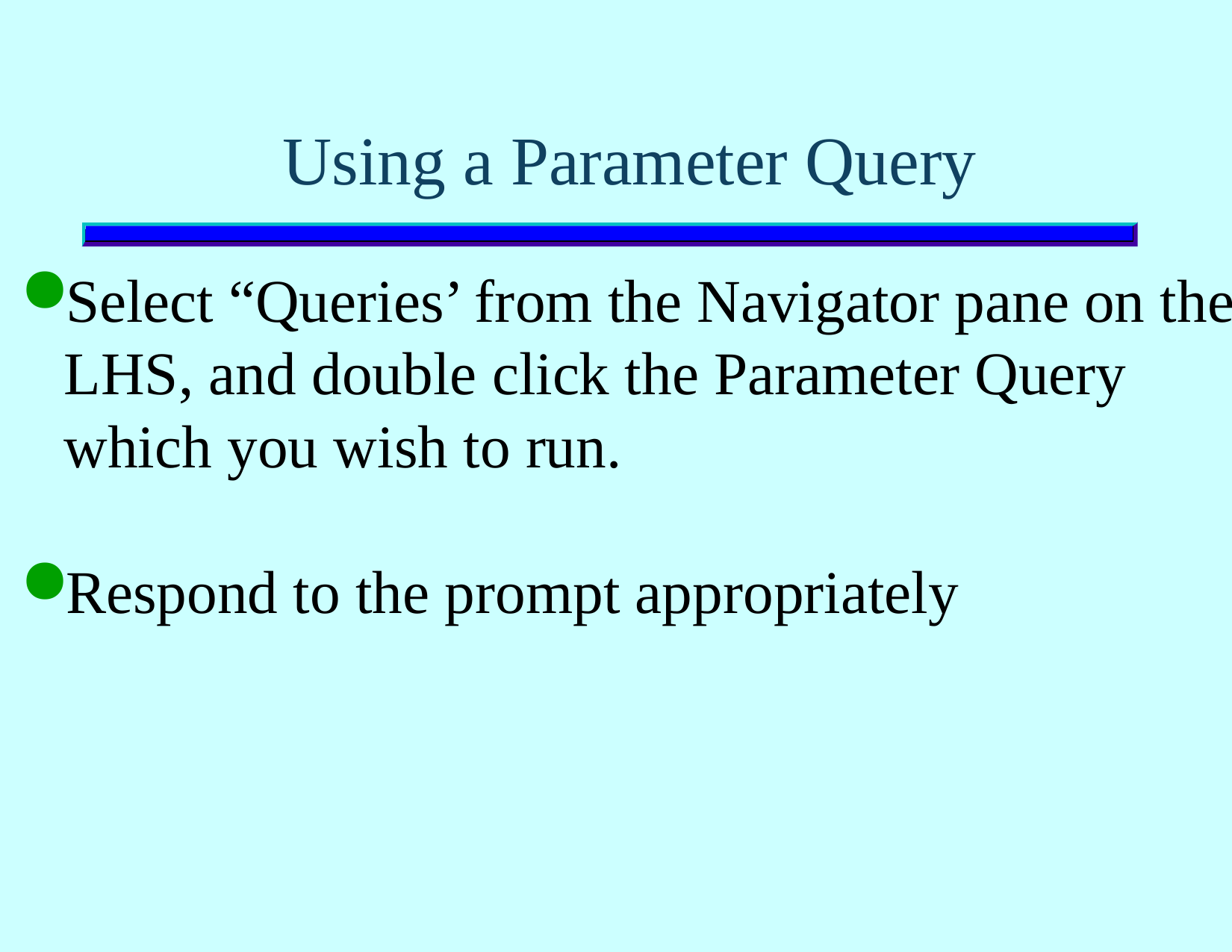

# Using a Parameter Query

Select “Queries’ from the Navigator pane on the LHS, and double click the Parameter Query which you wish to run.
Respond to the prompt appropriately